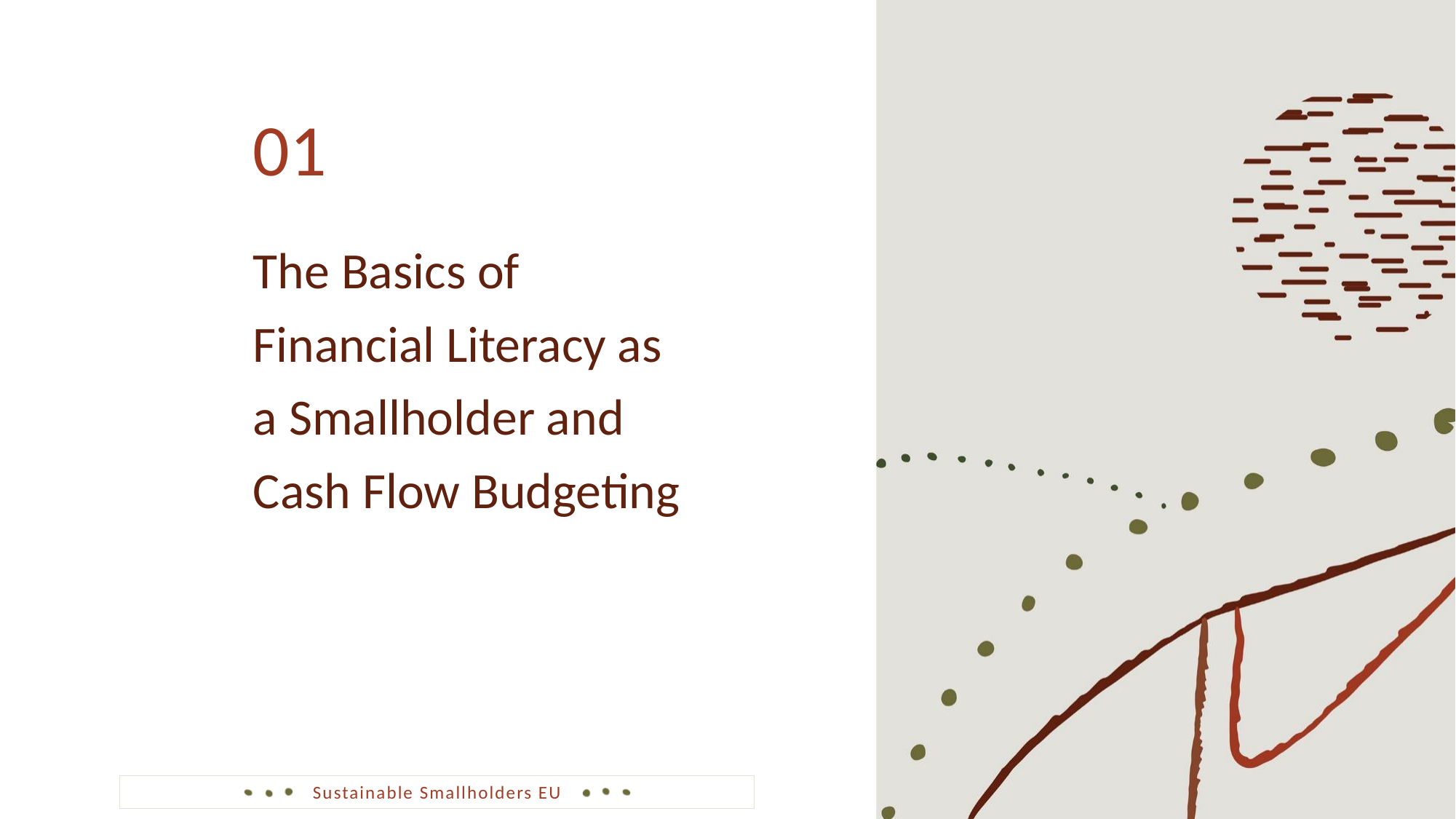

01
The Basics of Financial Literacy as a Smallholder and Cash Flow Budgeting